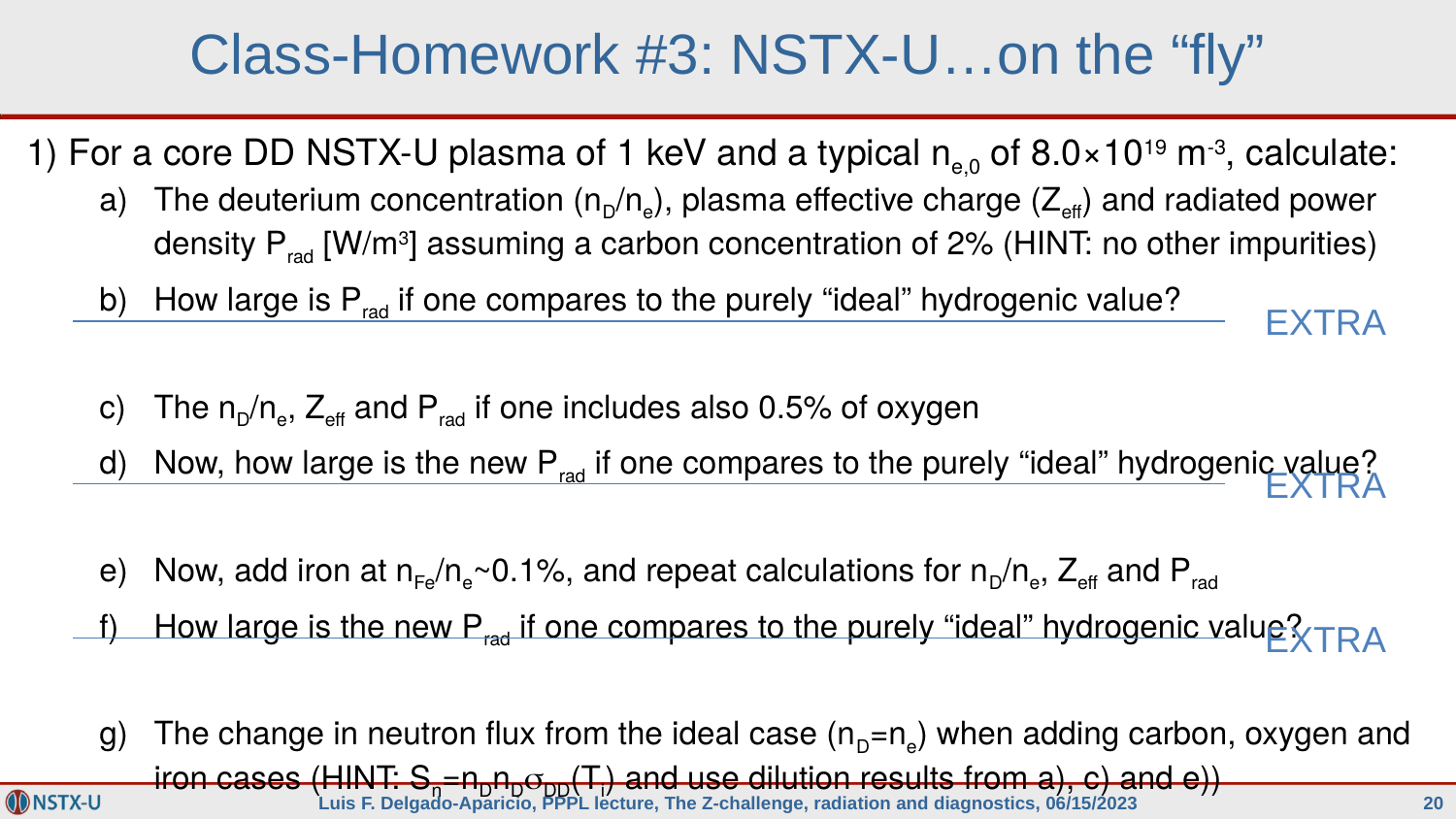

# Class-Homework #3: NSTX-U…on the “fly”
1) For a core DD NSTX-U plasma of 1 keV and a typical ne,0 of 8.0×1019 m-3, calculate:
The deuterium concentration (nD/ne), plasma effective charge (Zeff) and radiated power density Prad [W/m3] assuming a carbon concentration of 2% (HINT: no other impurities)
How large is Prad if one compares to the purely “ideal” hydrogenic value?

The nD/ne, Zeff and Prad if one includes also 0.5% of oxygen
Now, how large is the new Prad if one compares to the purely “ideal” hydrogenic value?

Now, add iron at nFe/ne~0.1%, and repeat calculations for nD/ne, Zeff and Prad
How large is the new Prad if one compares to the purely “ideal” hydrogenic value?

The change in neutron flux from the ideal case (nD=ne) when adding carbon, oxygen and iron cases (HINT: Sn=nDnDσDD(Ti) and use dilution results from a), c) and e))
EXTRA
EXTRA
EXTRA